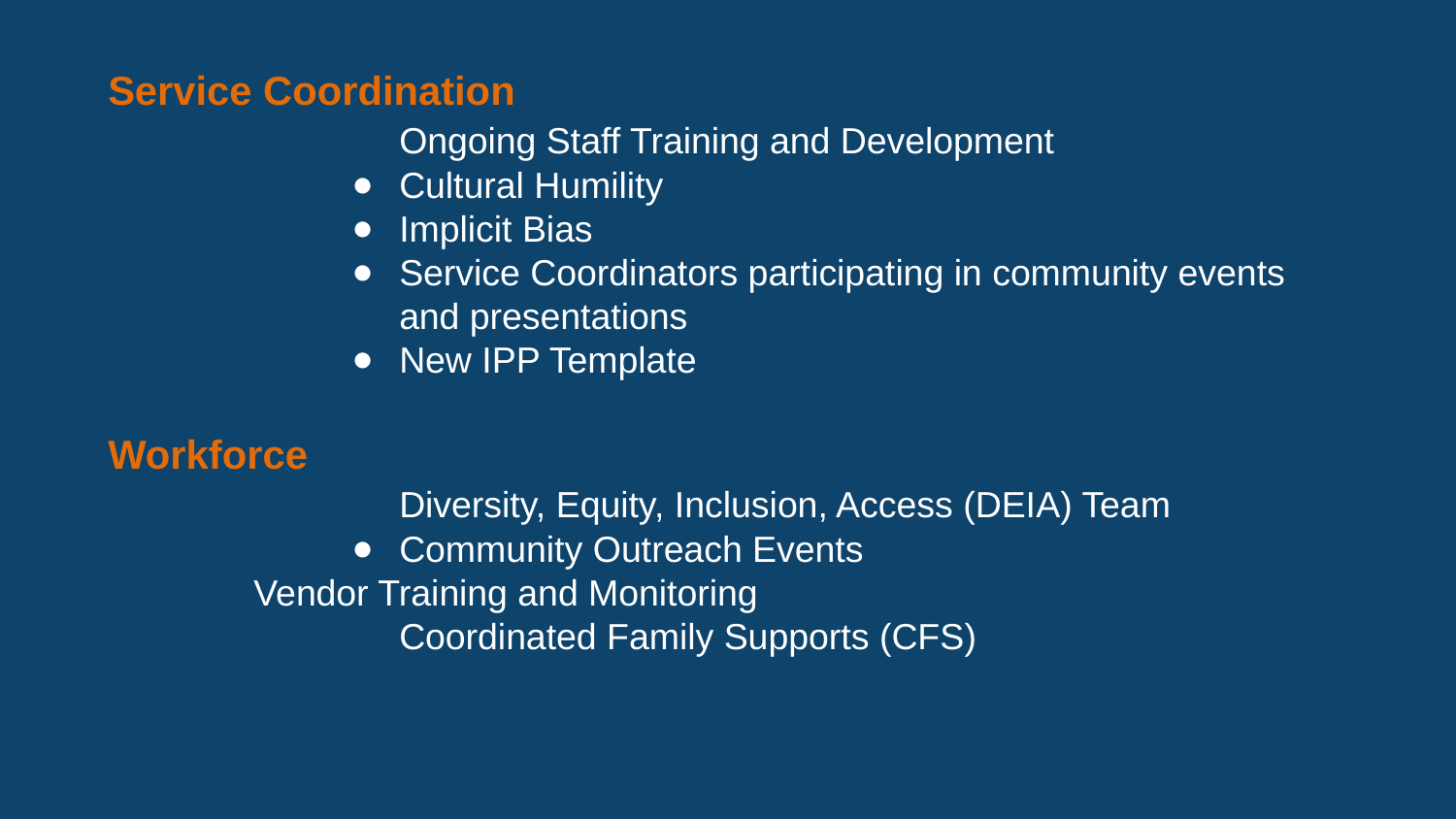

Service Coordination
		Ongoing Staff Training and Development
Cultural Humility
Implicit Bias
Service Coordinators participating in community events and presentations
New IPP Template

Workforce
		Diversity, Equity, Inclusion, Access (DEIA) Team
Community Outreach Events
Vendor Training and Monitoring
		Coordinated Family Supports (CFS)